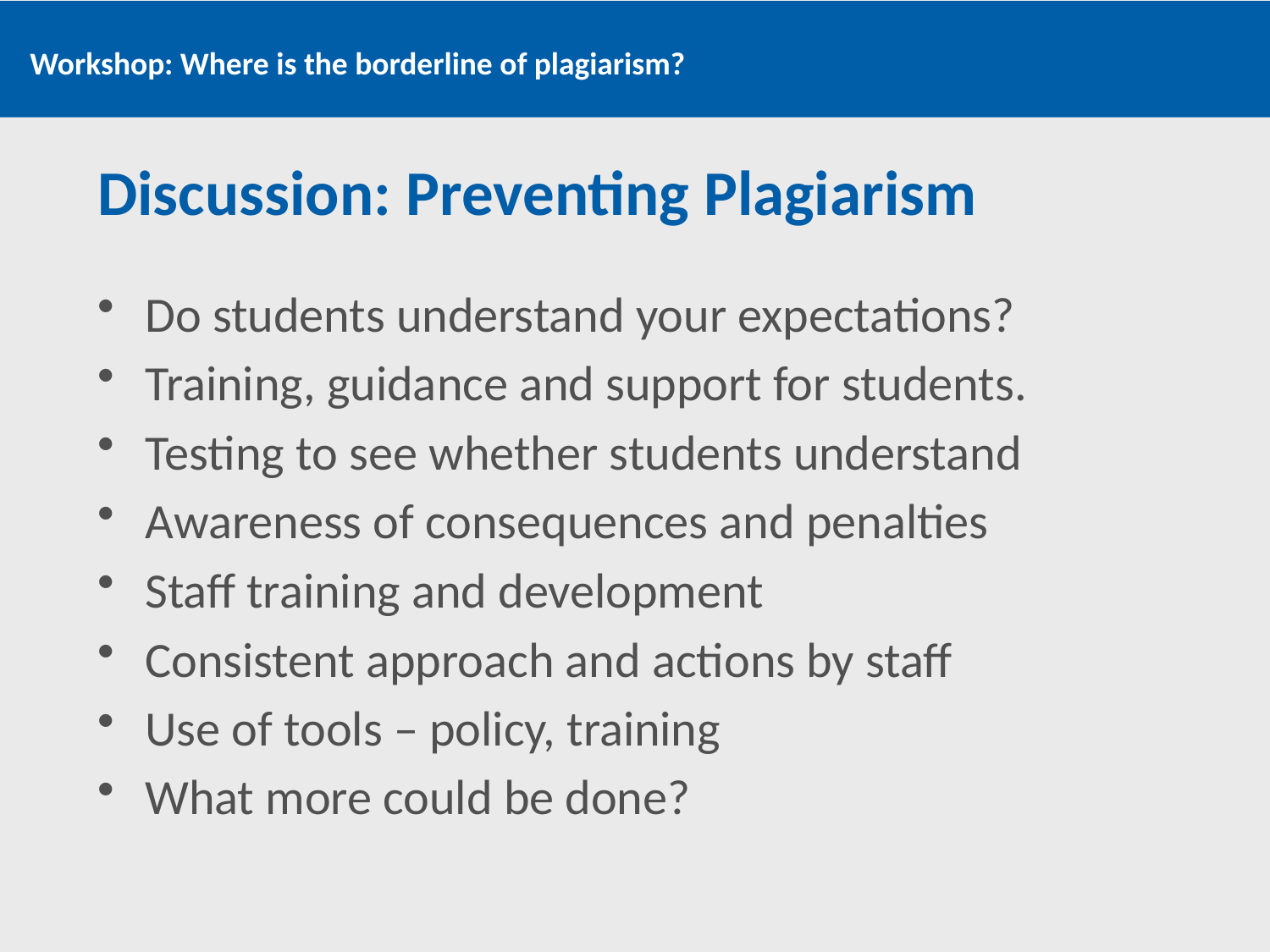

# Discussion: Preventing Plagiarism
Do students understand your expectations?
Training, guidance and support for students.
Testing to see whether students understand
Awareness of consequences and penalties
Staff training and development
Consistent approach and actions by staff
Use of tools – policy, training
What more could be done?